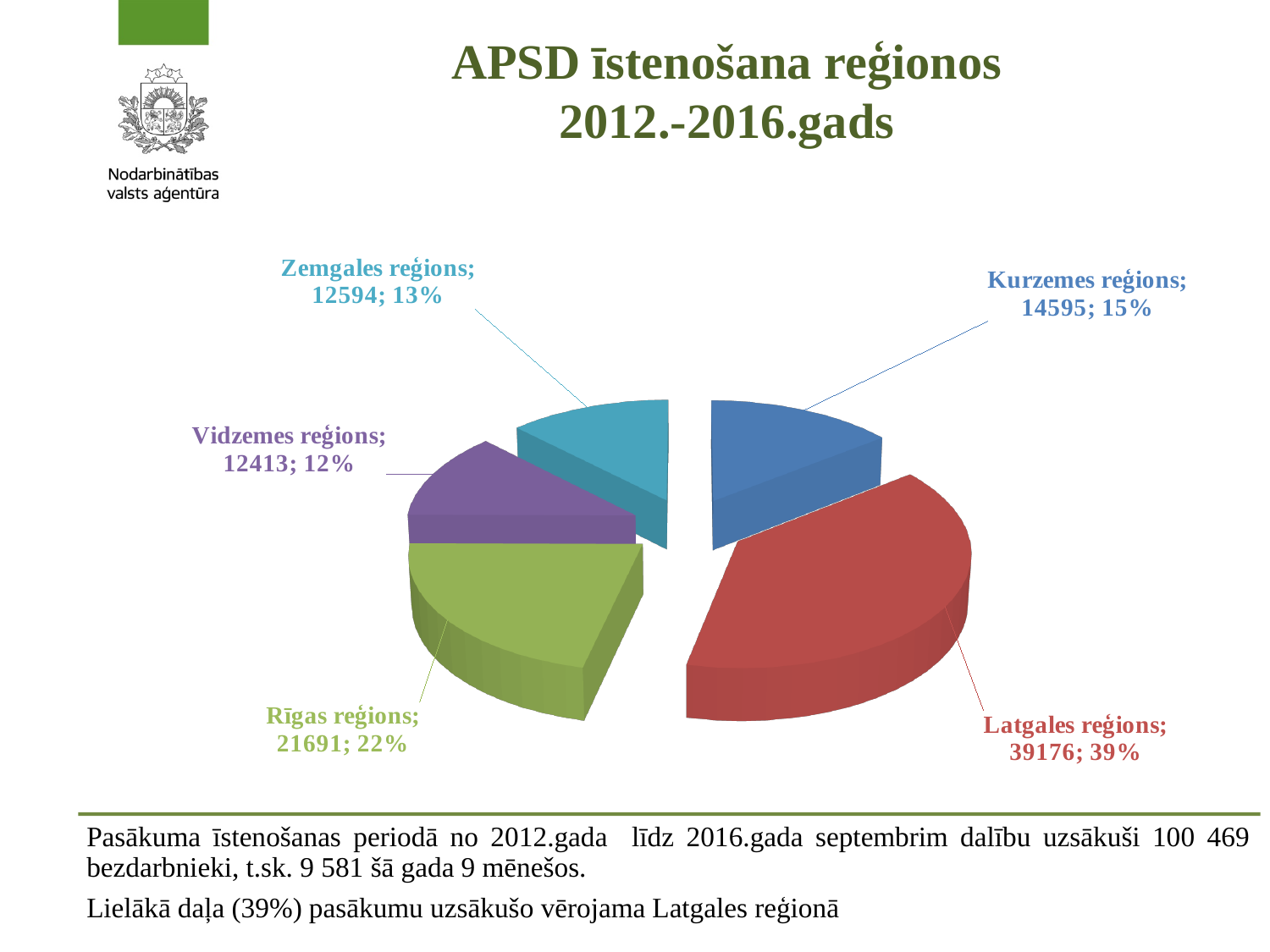

APSD īstenošana reģionos
2012.-2016.gads

[unsupported chart]

Pasākuma īstenošanas periodā no 2012.gada  līdz 2016.gada septembrim dalību uzsākuši 100 469 bezdarbnieki, t.sk. 9 581 šā gada 9 mēnešos.
Lielākā daļa (39%) pasākumu uzsākušo vērojama Latgales reģionā